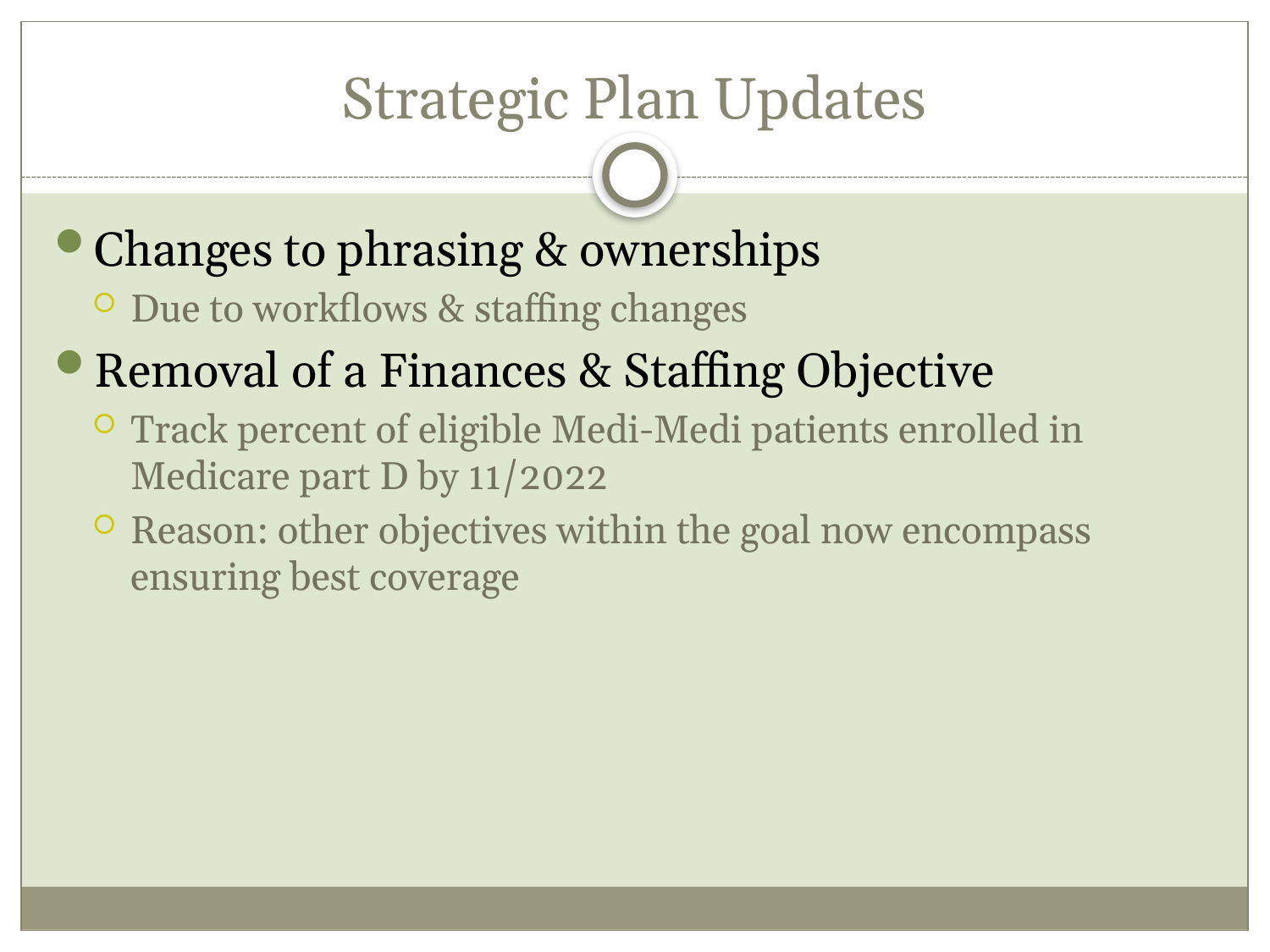

# Strategic Plan Updates
Changes to phrasing & ownerships
Due to workflows & staffing changes
Removal of a Finances & Staffing Objective
Track percent of eligible Medi-Medi patients enrolled in Medicare part D by 11/2022
Reason: other objectives within the goal now encompass ensuring best coverage